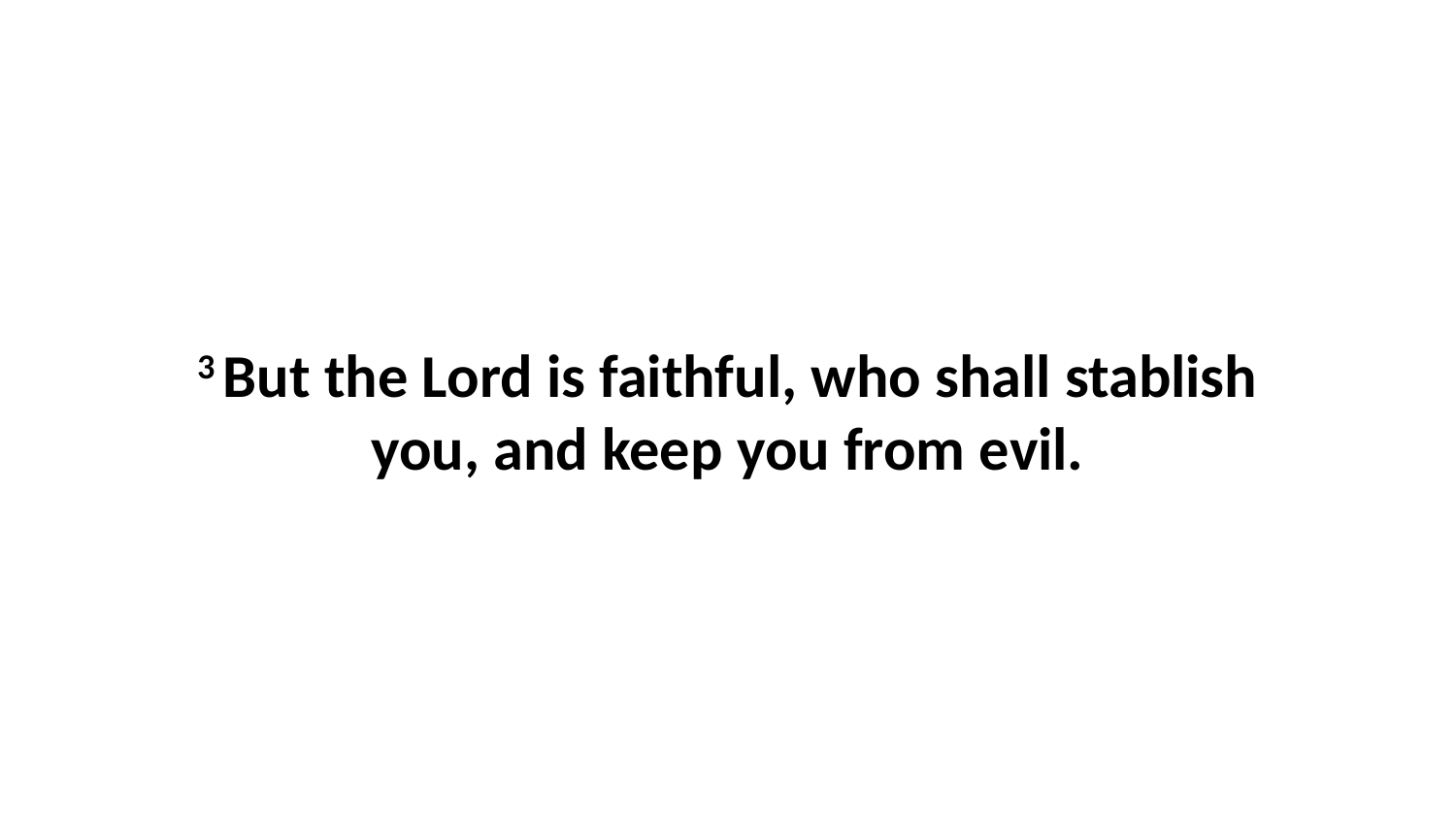

3 But the Lord is faithful, who shall stablish you, and keep you from evil.